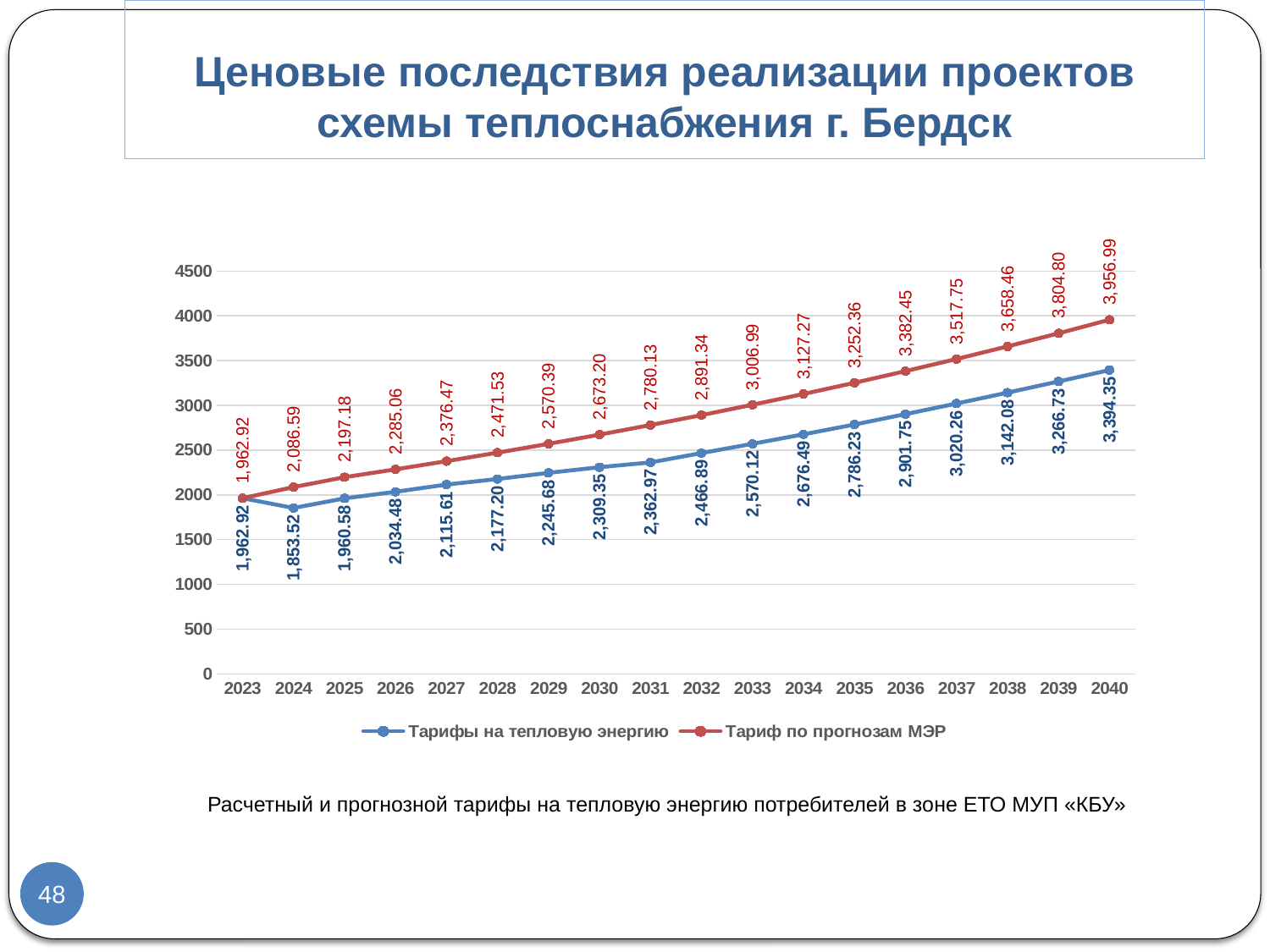

# Ценовые последствия реализации проектов схемы теплоснабжения г. Бердск

### Chart

| Category | Тарифы на тепловую энергию | Тариф по прогнозам МЭР |
|---|---|---|
| 2023 | 1962.9243326535297 | 1962.9243326535297 |
| 2024 | 1853.5162586956505 | 2086.588565610702 |
| 2025 | 1960.5769930243348 | 2197.177759588069 |
| 2026 | 2034.4830260187546 | 2285.0648699715916 |
| 2027 | 2115.6142731849973 | 2376.4674647704555 |
| 2028 | 2177.204638808083 | 2471.526163361274 |
| 2029 | 2245.6800524728524 | 2570.387209895725 |
| 2030 | 2309.3490129041993 | 2673.202698291554 |
| 2031 | 2362.9679061674933 | 2780.1308062232165 |
| 2032 | 2466.8906800183336 | 2891.3360384721454 |
| 2033 | 2570.1180147582036 | 3006.9894800110314 |
| 2034 | 2676.4863097104308 | 3127.2690592114727 |
| 2035 | 2786.229291234015 | 3252.3598215799316 |
| 2036 | 2901.747544608522 | 3382.454214443129 |
| 2037 | 3020.260084883334 | 3517.7523830208543 |
| 2038 | 3142.0821659477483 | 3658.4624783416884 |
| 2039 | 3266.7302131455895 | 3804.800977475356 |
| 2040 | 3394.3486788921805 | 3956.9930165743704 |
Расчетный и прогнозной тарифы на тепловую энергию потребителей в зоне ЕТО МУП «КБУ»
48